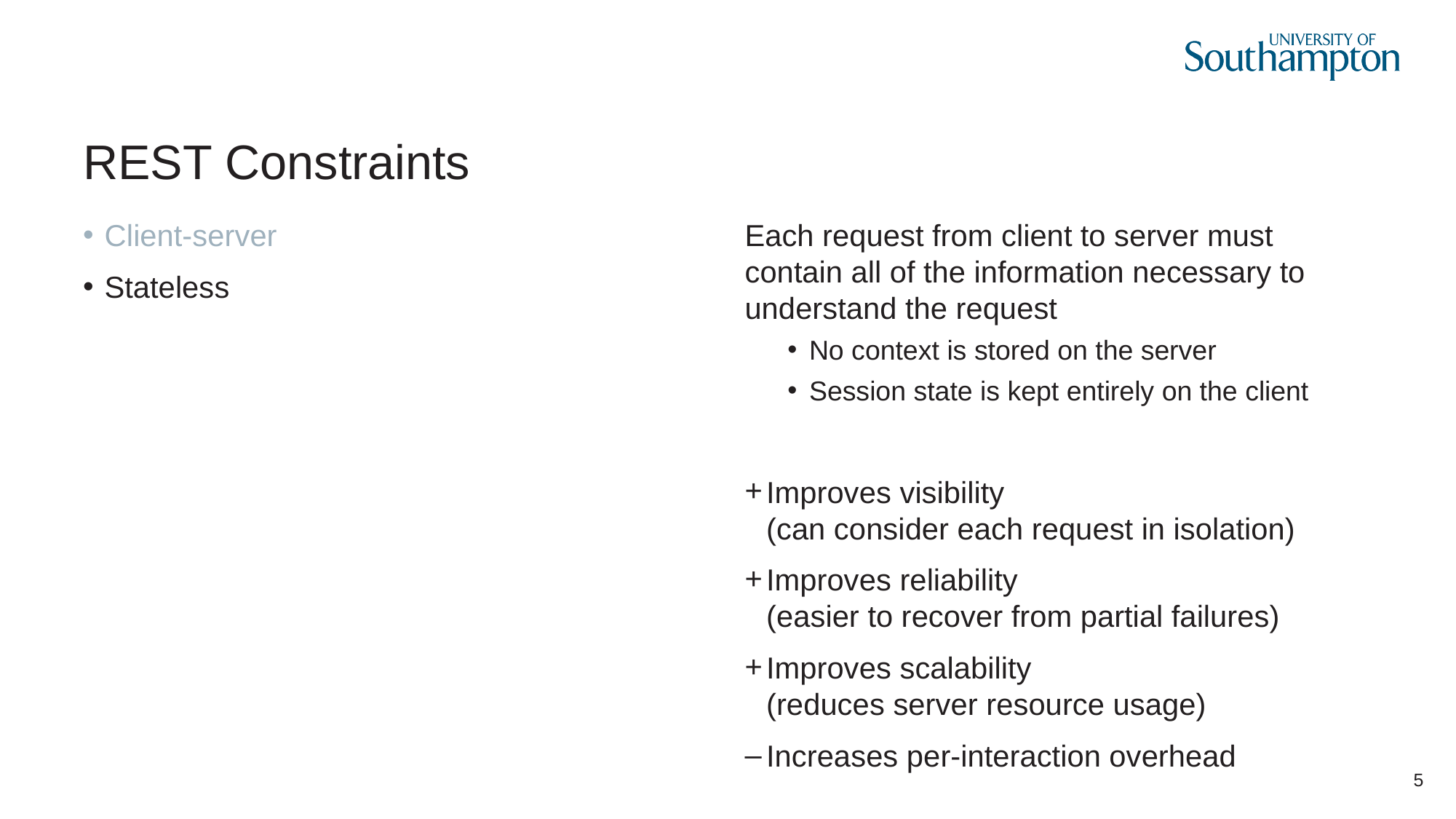

# REST Constraints
Client-server
Stateless
Each request from client to server must contain all of the information necessary to understand the request
No context is stored on the server
Session state is kept entirely on the client

Improves visibility
(can consider each request in isolation)
Improves reliability
(easier to recover from partial failures)
Improves scalability
(reduces server resource usage)
Increases per-interaction overhead